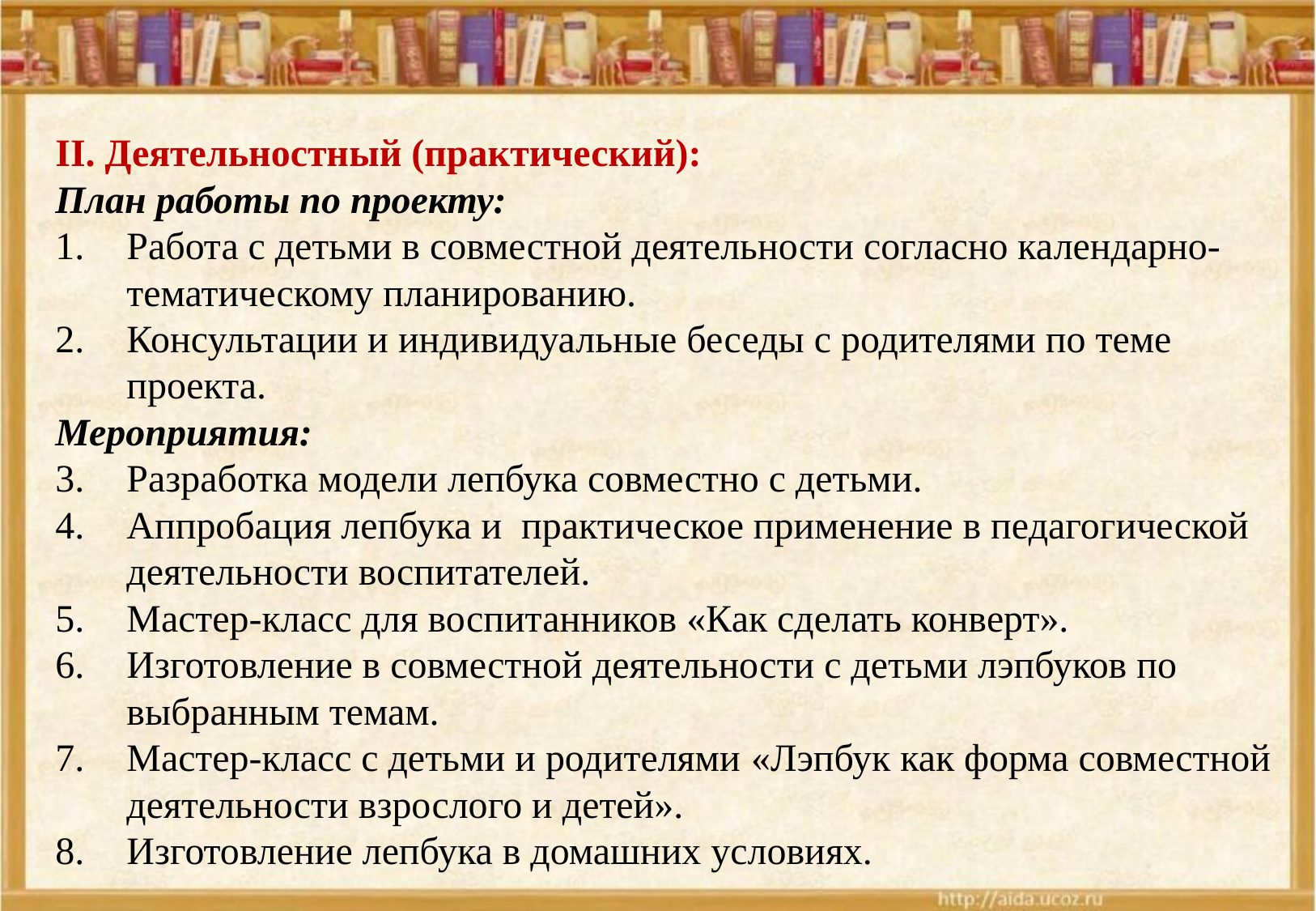

II. Деятельностный (практический):
План работы по проекту:
Работа с детьми в совместной деятельности согласно календарно-тематическому планированию.
Консультации и индивидуальные беседы с родителями по теме проекта.
Мероприятия:
Разработка модели лепбука совместно с детьми.
Аппробация лепбука и  практическое применение в педагогической деятельности воспитателей.
Мастер-класс для воспитанников «Как сделать конверт».
Изготовление в совместной деятельности с детьми лэпбуков по выбранным темам.
Мастер-класс с детьми и родителями «Лэпбук как форма совместной деятельности взрослого и детей».
Изготовление лепбука в домашних условиях.